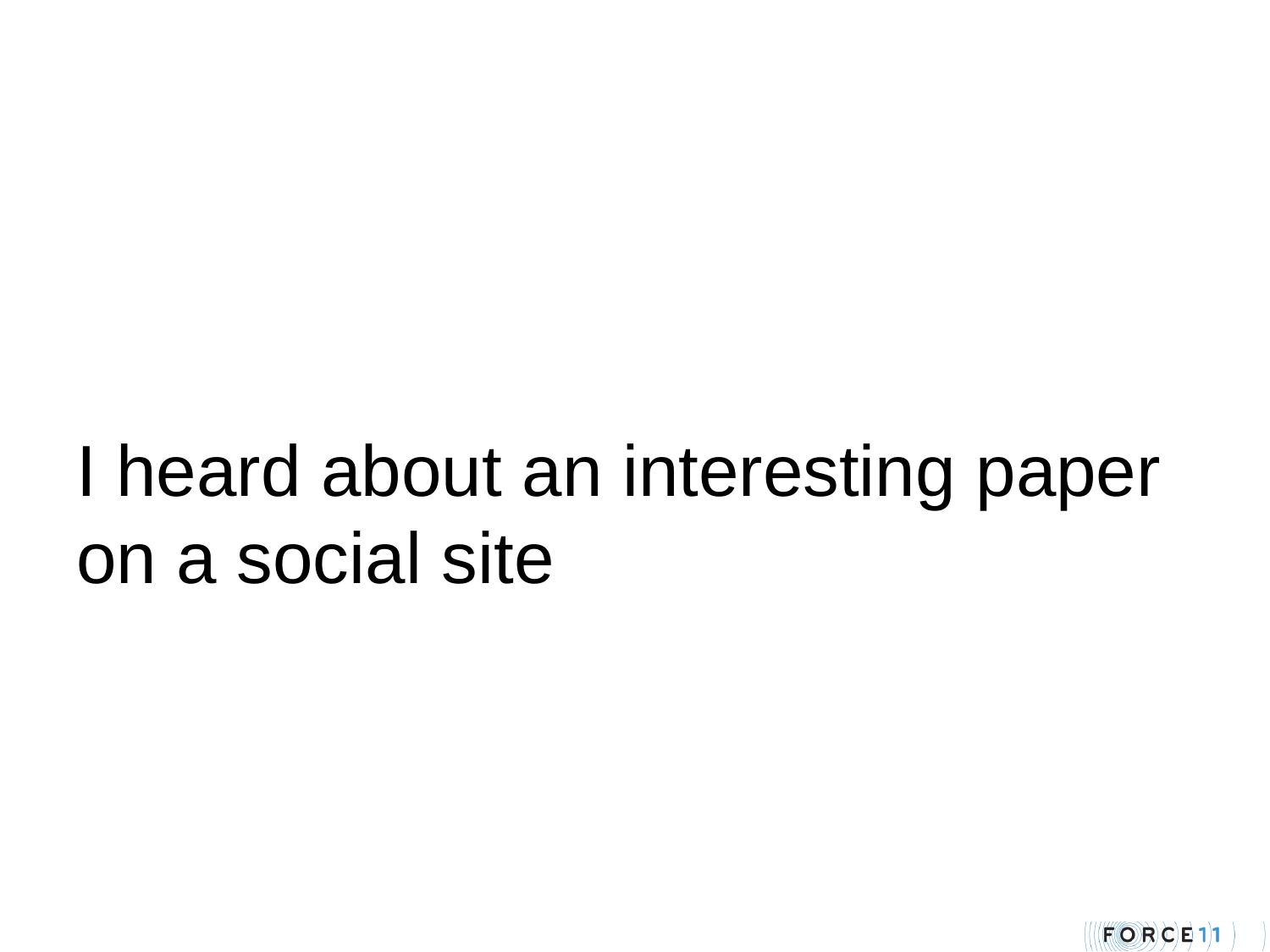

# I heard about an interesting paper on a social site